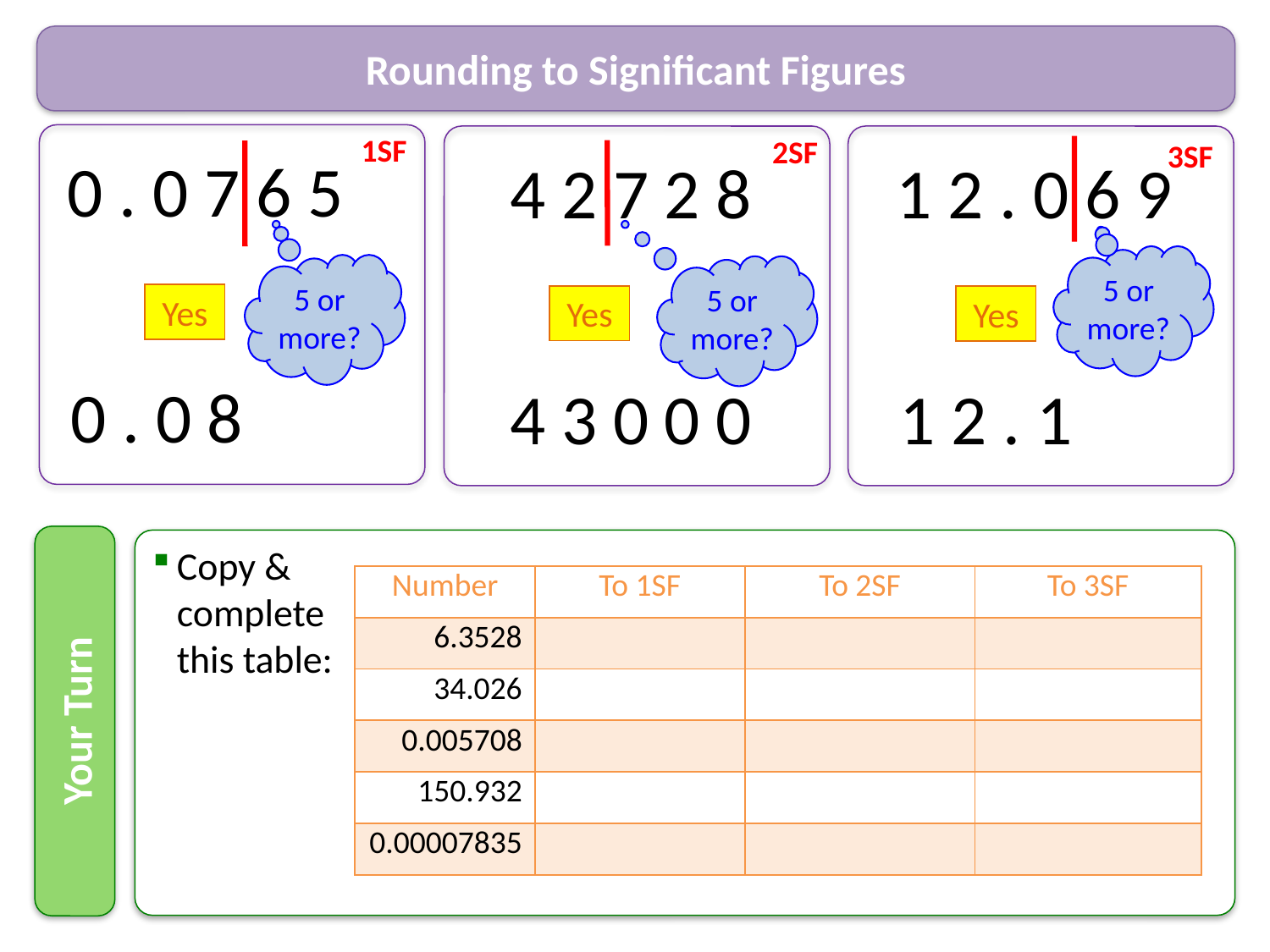

Rounding to Significant Figures
1SF

2SF

3SF

0 . 0 7 6 5

4 2 7 2 8
1 2 . 0 6 9

5 or more?

5 or more?

5 or more?
Yes
Yes
Yes
0 . 0 8
4 3 0 0 0
    1 2 . 1
Copy &
	complete
	this table:
| Number | To 1SF | To 2SF | To 3SF |
| --- | --- | --- | --- |
| 6.3528 |  |  |  |
| 34.026 |  |  |  |
| 0.005708 |  |  |  |
| 150.932 |  |  |  |
| 0.00007835 |  |  |  |
Your Turn